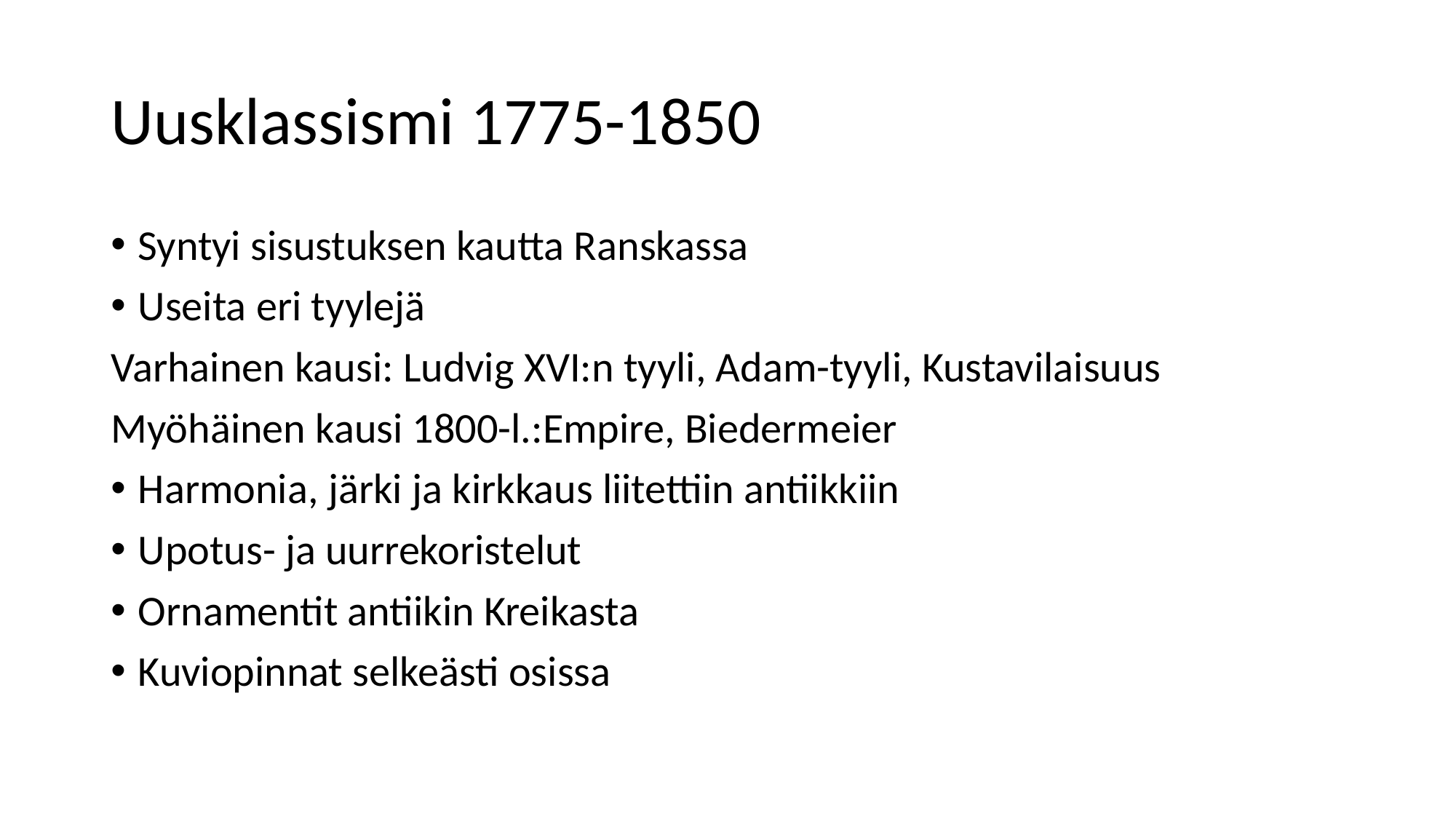

# Uusklassismi 1775-1850
Syntyi sisustuksen kautta Ranskassa
Useita eri tyylejä
Varhainen kausi: Ludvig XVI:n tyyli, Adam-tyyli, Kustavilaisuus
Myöhäinen kausi 1800-l.:Empire, Biedermeier
Harmonia, järki ja kirkkaus liitettiin antiikkiin
Upotus- ja uurrekoristelut
Ornamentit antiikin Kreikasta
Kuviopinnat selkeästi osissa